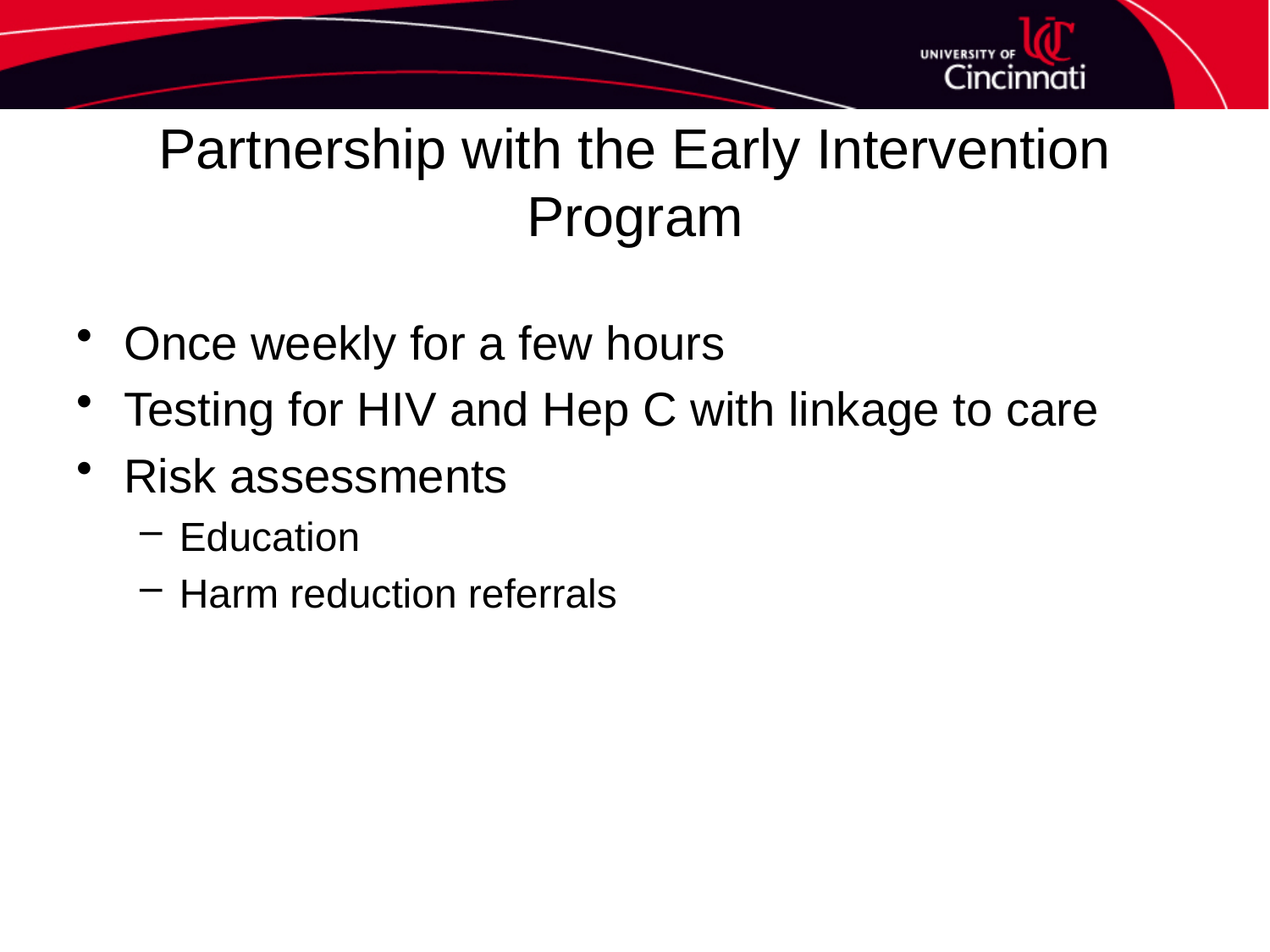

# Partnership with the Early Intervention Program

Once weekly for a few hours
Testing for HIV and Hep C with linkage to care
Risk assessments
Education
Harm reduction referrals